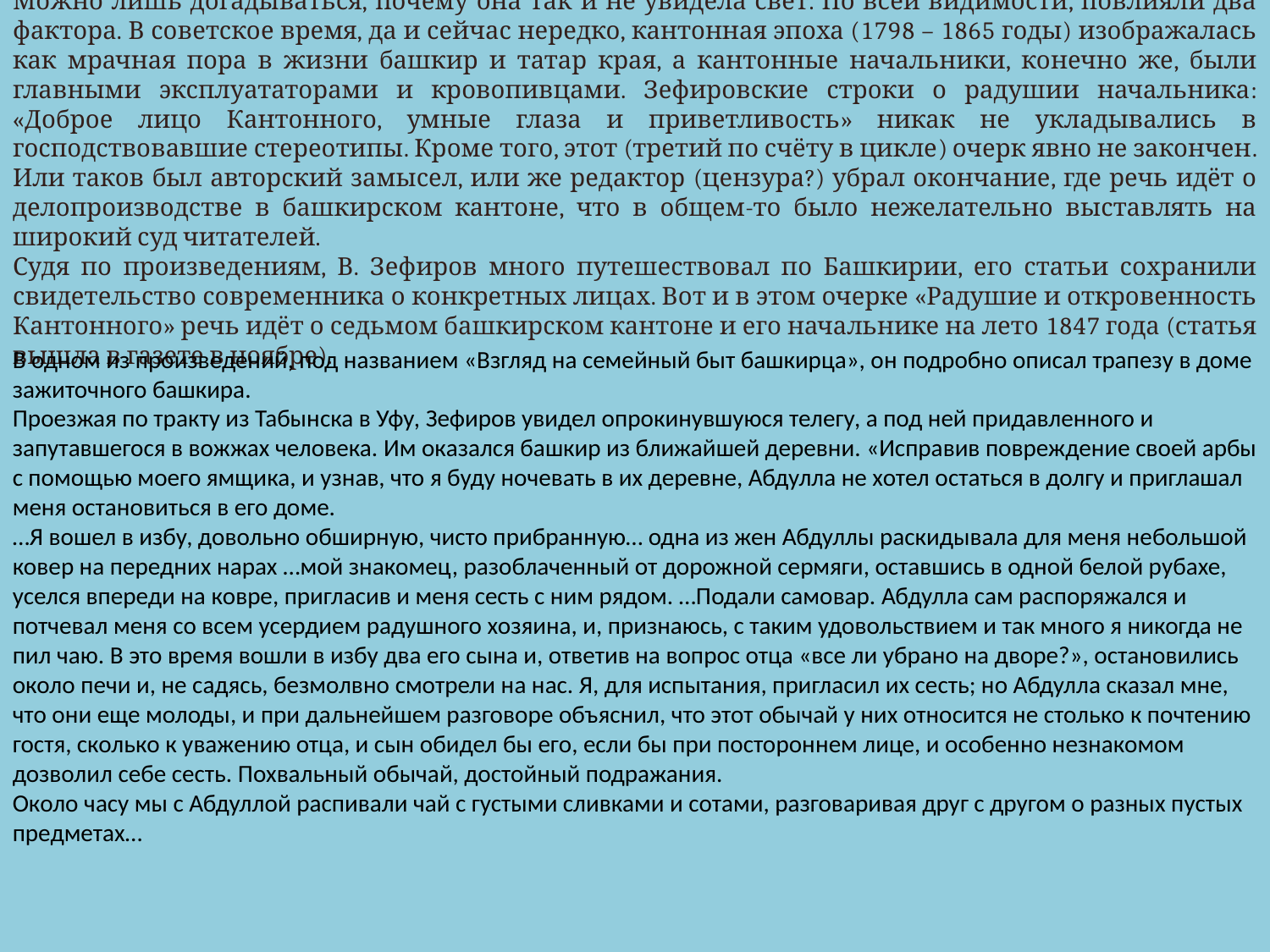

Можно лишь догадываться, почему она так и не увидела свет. По всей видимости, повлияли два фактора. В советское время, да и сейчас нередко, кантонная эпоха (1798 – 1865 годы) изображалась как мрачная пора в жизни башкир и татар края, а кантонные начальники, конечно же, были главными эксплуататорами и кровопивцами. Зефировские строки о радушии начальника: «Доброе лицо Кантонного, умные глаза и приветливость» никак не укладывались в господствовавшие стереотипы. Кроме того, этот (третий по счёту в цикле) очерк явно не закончен. Или таков был авторский замысел, или же редактор (цензура?) убрал окончание, где речь идёт о делопроизводстве в башкирском кантоне, что в общем-то было нежелательно выставлять на широкий суд читателей.
Судя по произведениям, В. Зефиров много путешествовал по Башкирии, его статьи сохранили свидетельство современника о конкретных лицах. Вот и в этом очерке «Радушие и откровенность Кантонного» речь идёт о седьмом башкирском кантоне и его начальнике на лето 1847 года (статья вышла в газете в ноябре).
В одном из произведений, под названием «Взгляд на семейный быт башкирца», он подробно описал трапезу в доме зажиточного башкира.
Проезжая по тракту из Табынска в Уфу, Зефиров увидел опрокинувшуюся телегу, а под ней придавленного и запутавшегося в вожжах человека. Им оказался башкир из ближайшей деревни. «Исправив повреждение своей арбы с помощью моего ямщика, и узнав, что я буду ночевать в их деревне, Абдулла не хотел остаться в долгу и приглашал меня остановиться в его доме.
…Я вошел в избу, довольно обширную, чисто прибранную… одна из жен Абдуллы раскидывала для меня небольшой ковер на передних нарах …мой знакомец, разоблаченный от дорожной сермяги, оставшись в одной белой рубахе, уселся впереди на ковре, пригласив и меня сесть с ним рядом. …Подали самовар. Абдулла сам распоряжался и потчевал меня со всем усердием радушного хозяина, и, признаюсь, с таким удовольствием и так много я никогда не пил чаю. В это время вошли в избу два его сына и, ответив на вопрос отца «все ли убрано на дворе?», остановились около печи и, не садясь, безмолвно смотрели на нас. Я, для испытания, пригласил их сесть; но Абдулла сказал мне, что они еще молоды, и при дальнейшем разговоре объяснил, что этот обычай у них относится не столько к почтению гостя, сколько к уважению отца, и сын обидел бы его, если бы при постороннем лице, и особенно незнакомом дозволил себе сесть. Похвальный обычай, достойный подражания.
Около часу мы с Абдуллой распивали чай с густыми сливками и сотами, разговаривая друг с другом о разных пустых предметах…